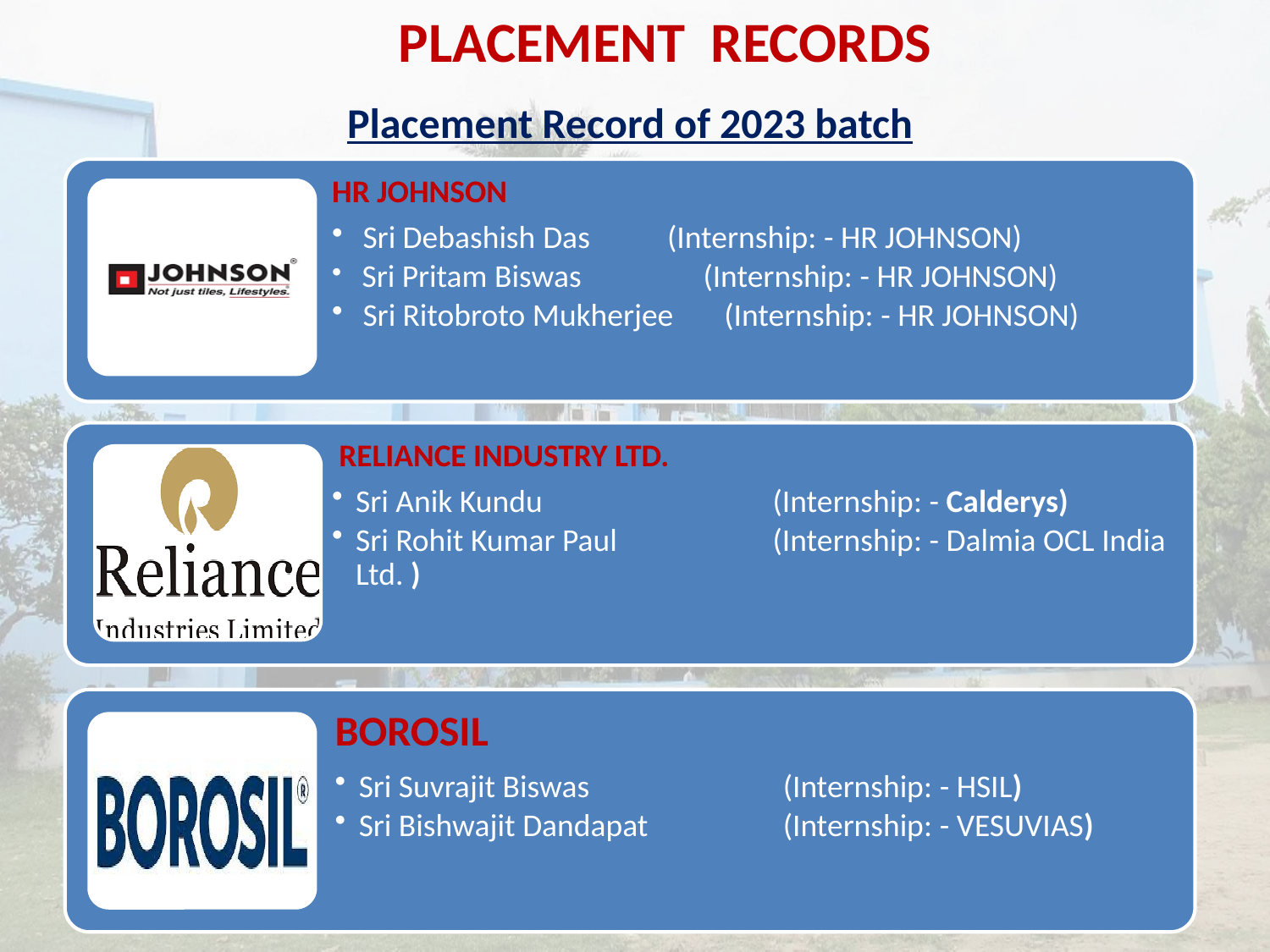

PLACEMENT  RECORDS

Placement Record of 2023 batch

HR JOHNSON
 Sri Debashish Das	        (Internship: - HR JOHNSON)
 Sri Pritam Biswas	             (Internship: - HR JOHNSON)
 Sri Ritobroto Mukherjee       (Internship: - HR JOHNSON)
 RELIANCE INDUSTRY LTD.
Sri Anik Kundu 		     (Internship: - Calderys)
Sri Rohit Kumar Paul	     (Internship: - Dalmia OCL India Ltd. )
BOROSIL
Sri Suvrajit Biswas      	      (Internship: - HSIL)
Sri Bishwajit Dandapat	      (Internship: - VESUVIAS)